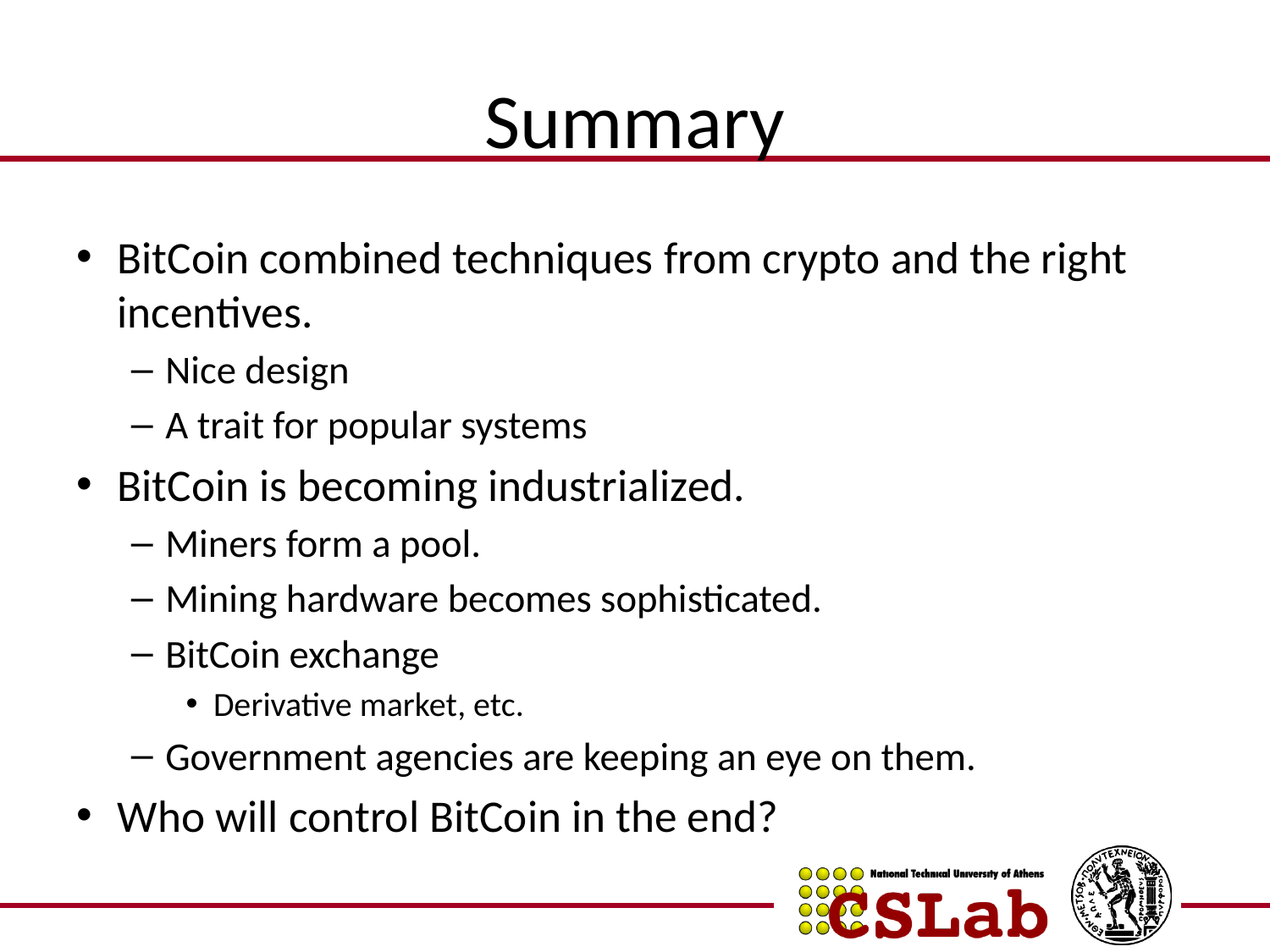

# Summary
BitCoin combined techniques from crypto and the right incentives.
Nice design
A trait for popular systems
BitCoin is becoming industrialized.
Miners form a pool.
Mining hardware becomes sophisticated.
BitCoin exchange
Derivative market, etc.
Government agencies are keeping an eye on them.
Who will control BitCoin in the end?